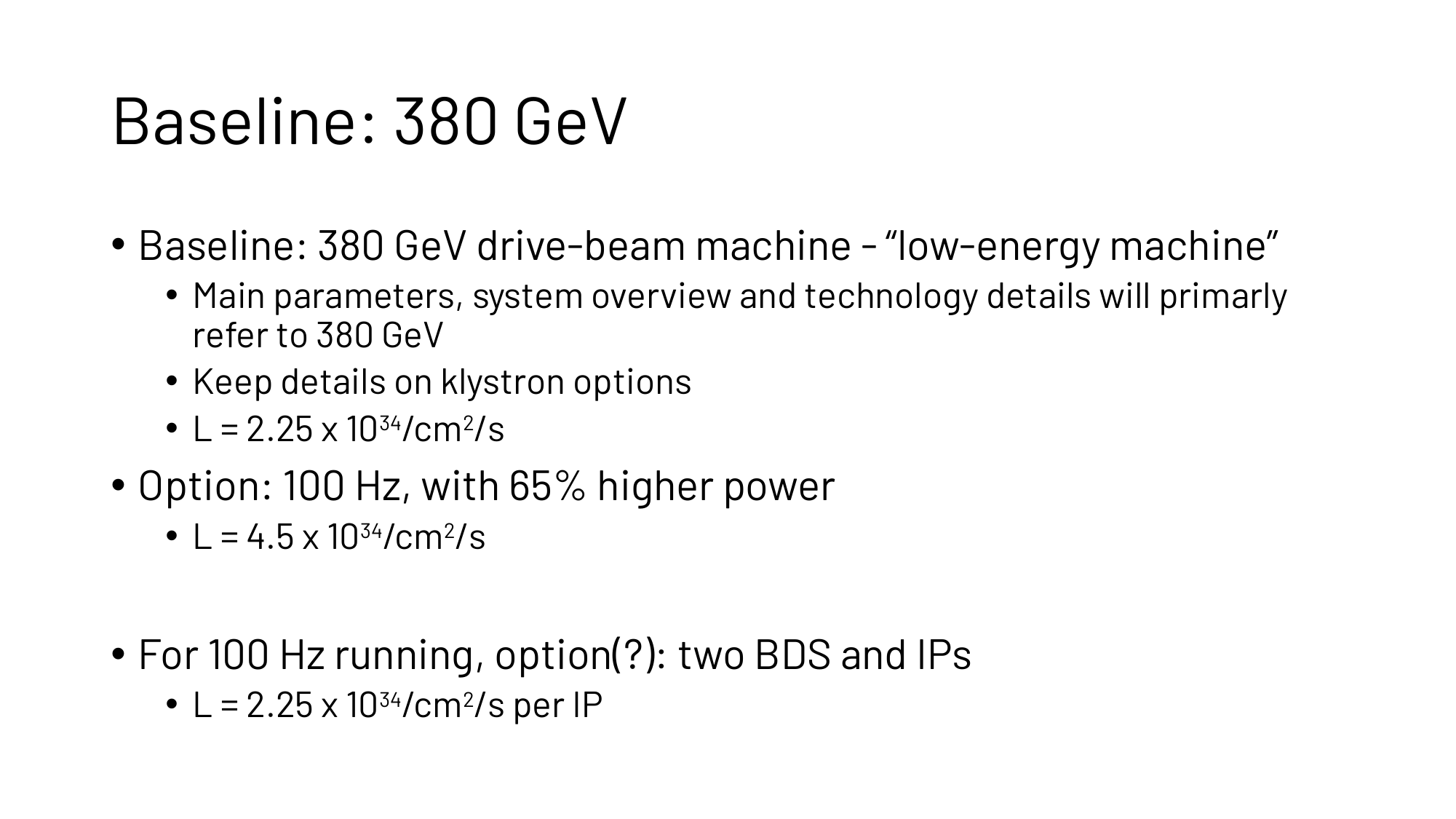

# Baseline: 380 GeV
Baseline: 380 GeV drive-beam machine - “low-energy machine”
Main parameters, system overview and technology details will primarly refer to 380 GeV
Keep details on klystron options
L = 2.25 x 1034/cm2/s
Option: 100 Hz, with 65% higher power
L = 4.5 x 1034/cm2/s

For 100 Hz running, option(?): two BDS and IPs
L = 2.25 x 1034/cm2/s per IP